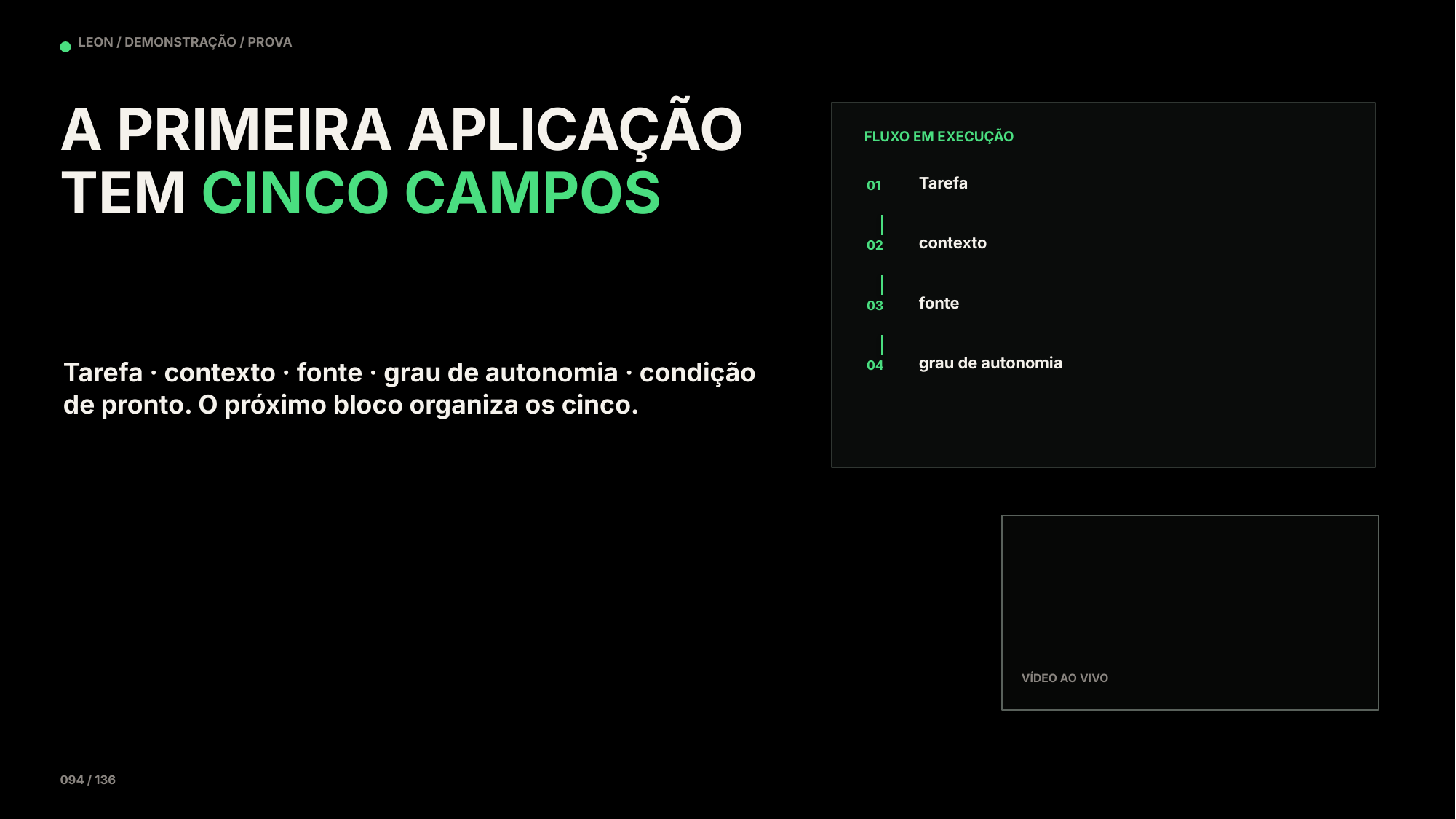

LEON / DEMONSTRAÇÃO / PROVA

A PRIMEIRA APLICAÇÃO TEM CINCO CAMPOS

FLUXO EM EXECUÇÃO
Tarefa
01
contexto
02
fonte
03
grau de autonomia
Tarefa · contexto · fonte · grau de autonomia · condição de pronto. O próximo bloco organiza os cinco.
04

VÍDEO AO VIVO
094 / 136